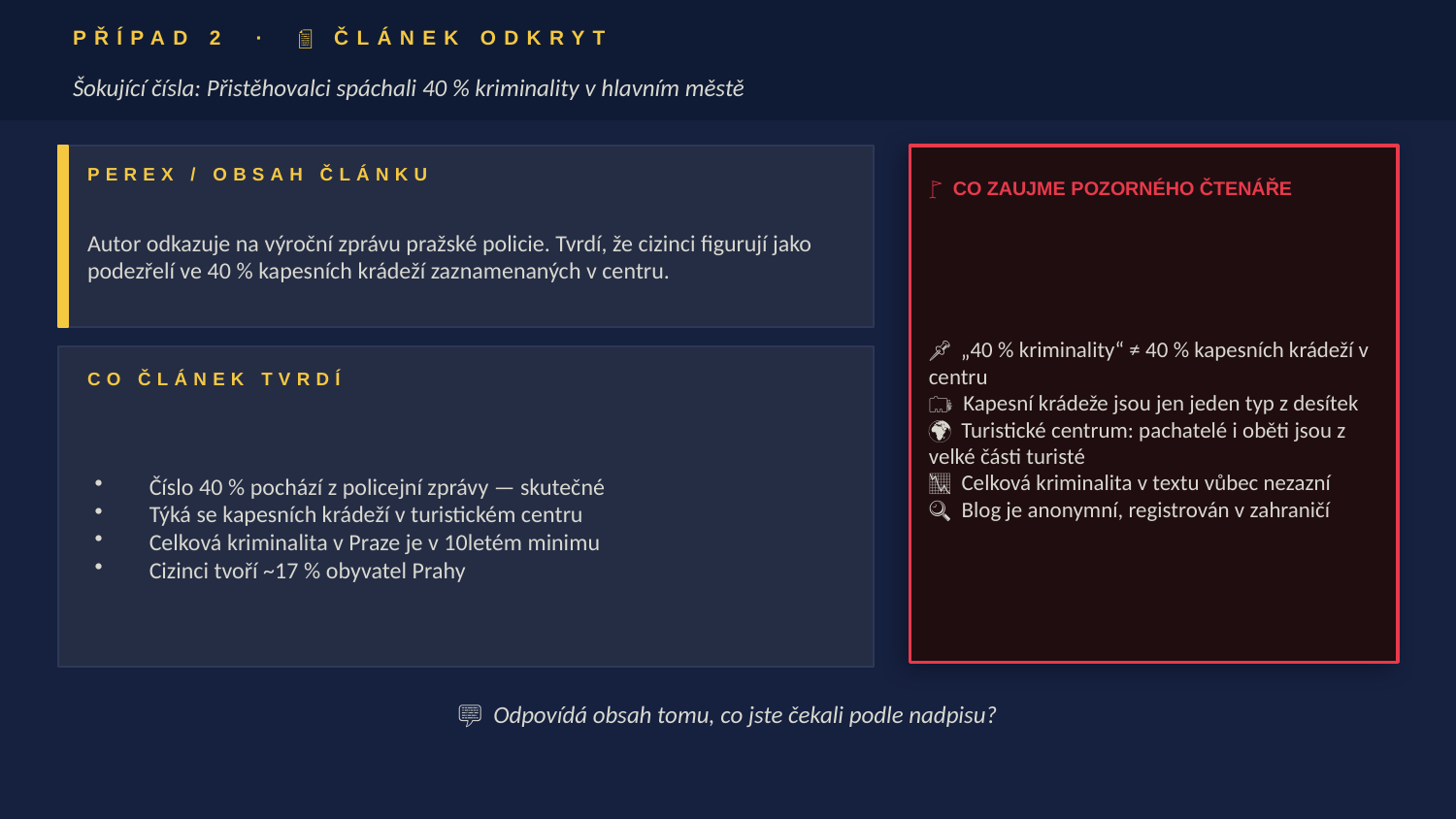

PŘÍPAD 2  ·  📄 ČLÁNEK ODKRYT
Šokující čísla: Přistěhovalci spáchali 40 % kriminality v hlavním městě

PEREX / OBSAH ČLÁNKU
🚩  CO ZAUJME POZORNÉHO ČTENÁŘE
Autor odkazuje na výroční zprávu pražské policie. Tvrdí, že cizinci figurují jako podezřelí ve 40 % kapesních krádeží zaznamenaných v centru.
📌  „40 % kriminality“ ≠ 40 % kapesních krádeží v centru
🗂️  Kapesní krádeže jsou jen jeden typ z desítek
🌍  Turistické centrum: pachatelé i oběti jsou z velké části turisté
📉  Celková kriminalita v textu vůbec nezazní
🔍  Blog je anonymní, registrován v zahraničí

CO ČLÁNEK TVRDÍ
Číslo 40 % pochází z policejní zprávy — skutečné
Týká se kapesních krádeží v turistickém centru
Celková kriminalita v Praze je v 10letém minimu
Cizinci tvoří ~17 % obyvatel Prahy
💬  Odpovídá obsah tomu, co jste čekali podle nadpisu?